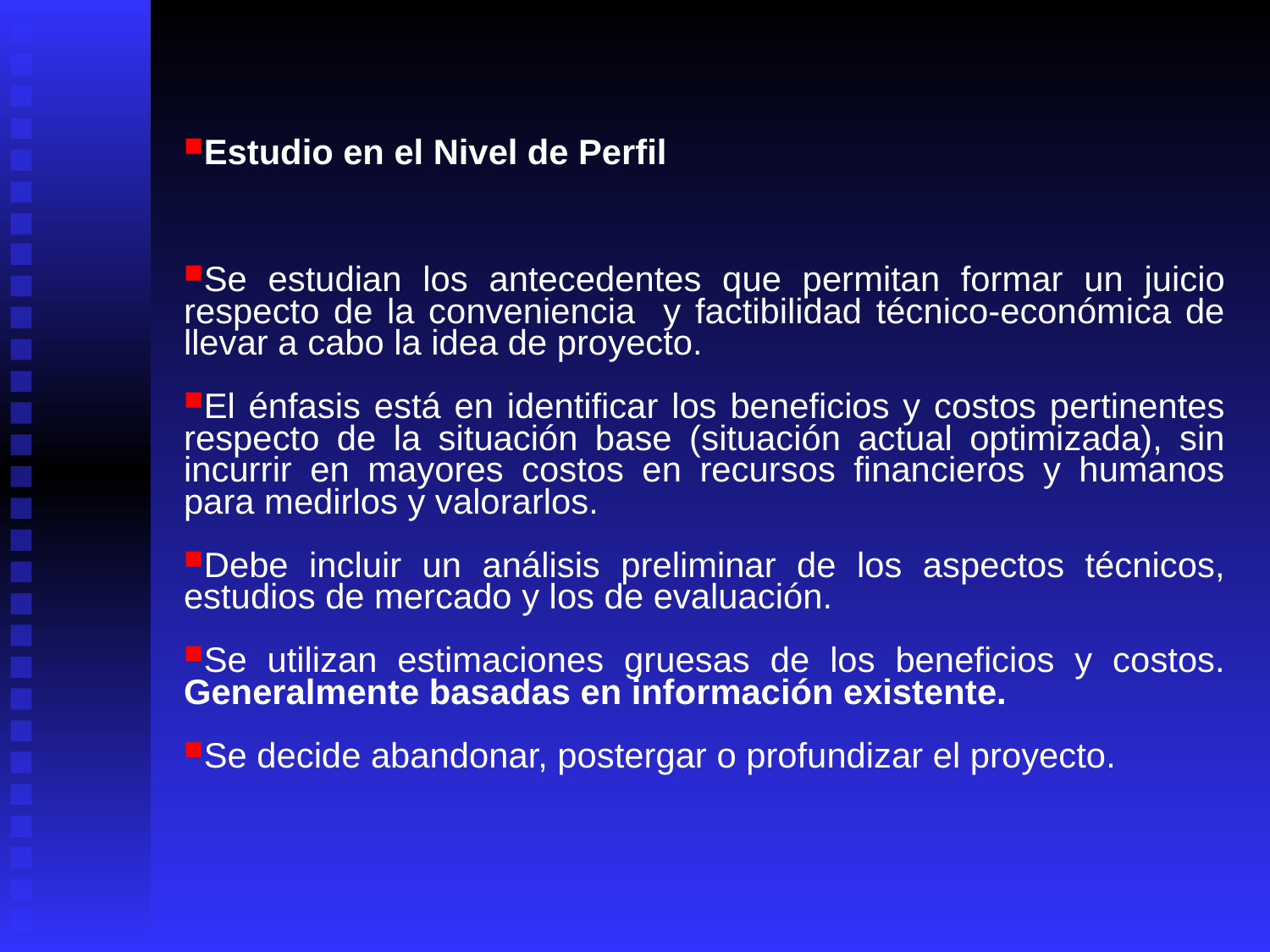

Estudio en el Nivel de Perfil

Se estudian los antecedentes que permitan formar un juicio respecto de la conveniencia  y factibilidad técnico-económica de llevar a cabo la idea de proyecto.

El énfasis está en identificar los beneficios y costos pertinentes respecto de la situación base (situación actual optimizada), sin incurrir en mayores costos en recursos financieros y humanos para medirlos y valorarlos.

Debe incluir un análisis preliminar de los aspectos técnicos, estudios de mercado y los de evaluación.

Se utilizan estimaciones gruesas de los beneficios y costos. Generalmente basadas en información existente.

Se decide abandonar, postergar o profundizar el proyecto.